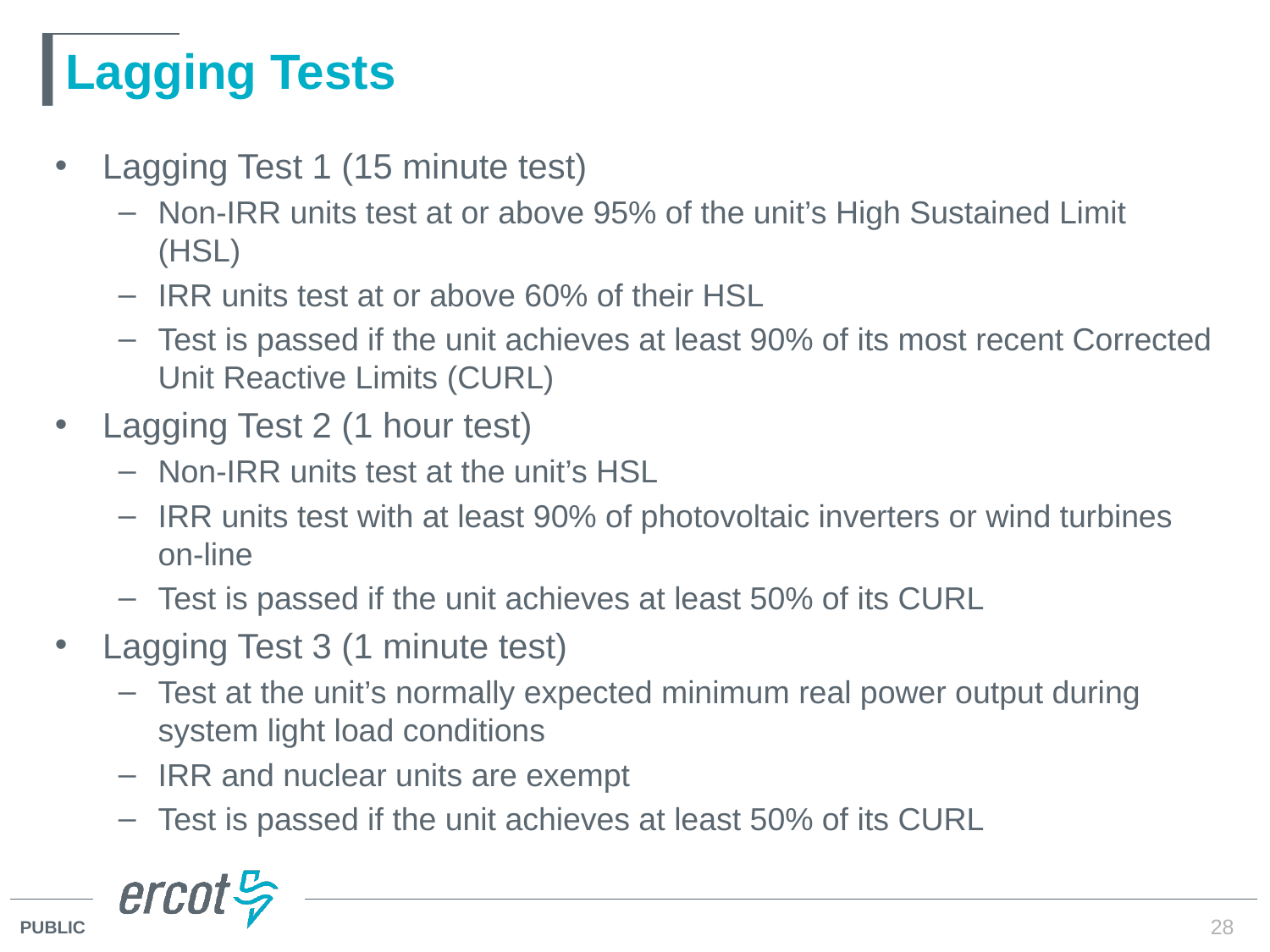

# Lagging Tests
Lagging Test 1 (15 minute test)
Non-IRR units test at or above 95% of the unit’s High Sustained Limit (HSL)
IRR units test at or above 60% of their HSL
Test is passed if the unit achieves at least 90% of its most recent Corrected Unit Reactive Limits (CURL)
Lagging Test 2 (1 hour test)
Non-IRR units test at the unit’s HSL
IRR units test with at least 90% of photovoltaic inverters or wind turbines on-line
Test is passed if the unit achieves at least 50% of its CURL
Lagging Test 3 (1 minute test)
Test at the unit’s normally expected minimum real power output during system light load conditions
IRR and nuclear units are exempt
Test is passed if the unit achieves at least 50% of its CURL
28